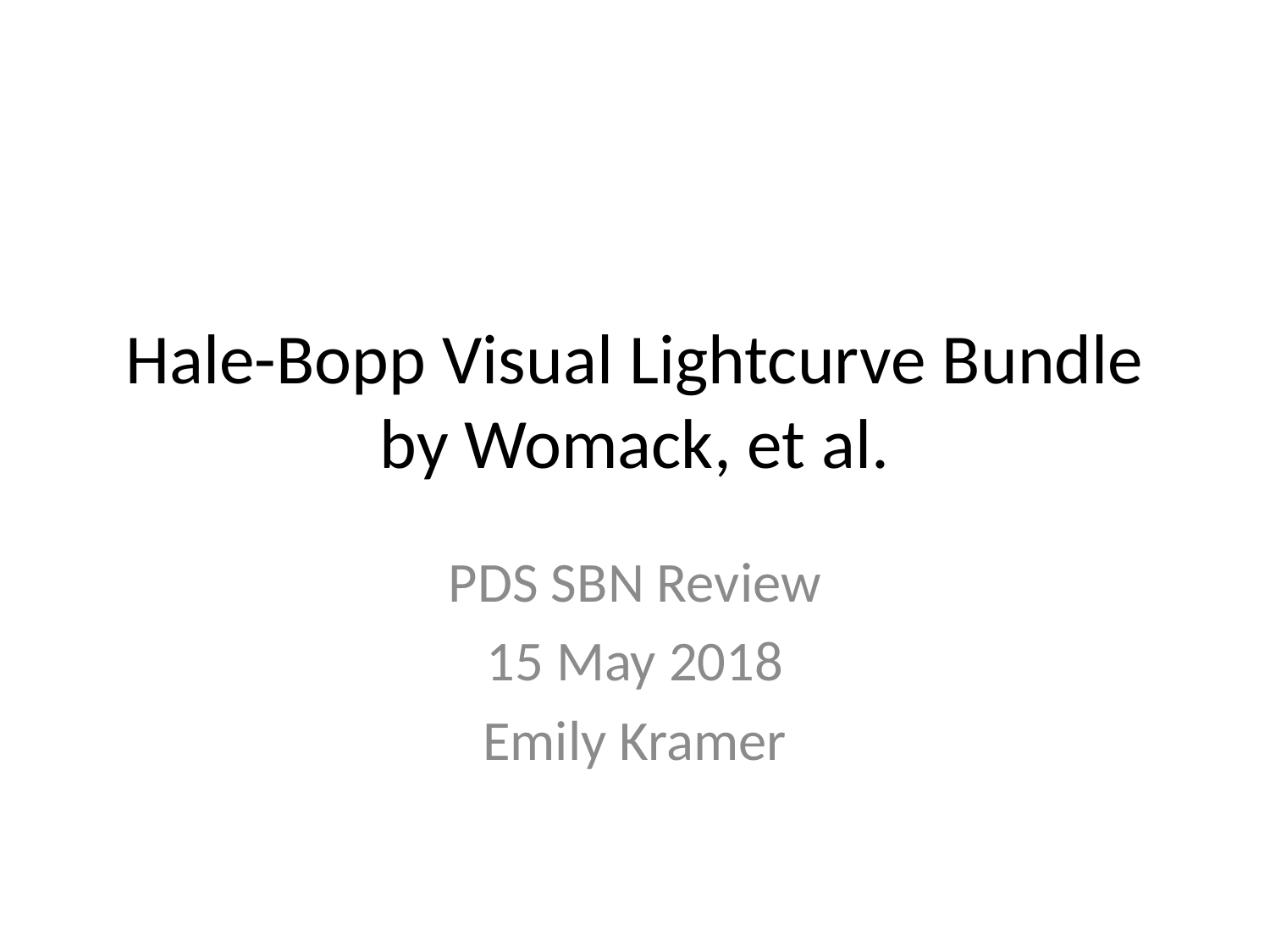

# Hale-Bopp Visual Lightcurve Bundle by Womack, et al.
PDS SBN Review
15 May 2018
Emily Kramer